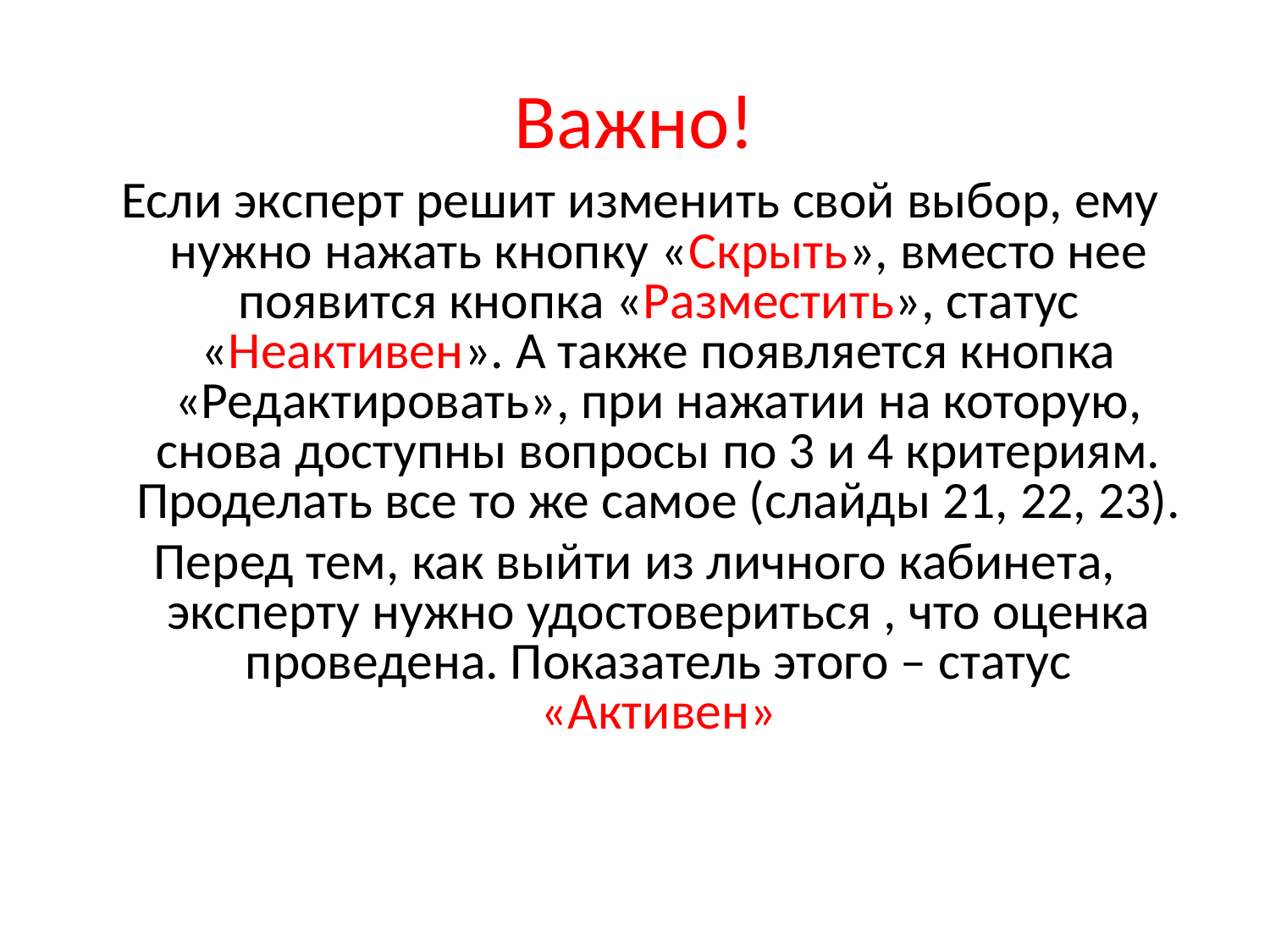

# Важно!
 Если эксперт решит изменить свой выбор, ему нужно нажать кнопку «Скрыть», вместо нее появится кнопка «Разместить», статус «Неактивен». А также появляется кнопка «Редактировать», при нажатии на которую, снова доступны вопросы по 3 и 4 критериям. Проделать все то же самое (слайды 21, 22, 23).
Перед тем, как выйти из личного кабинета, эксперту нужно удостовериться , что оценка проведена. Показатель этого – статус «Активен»